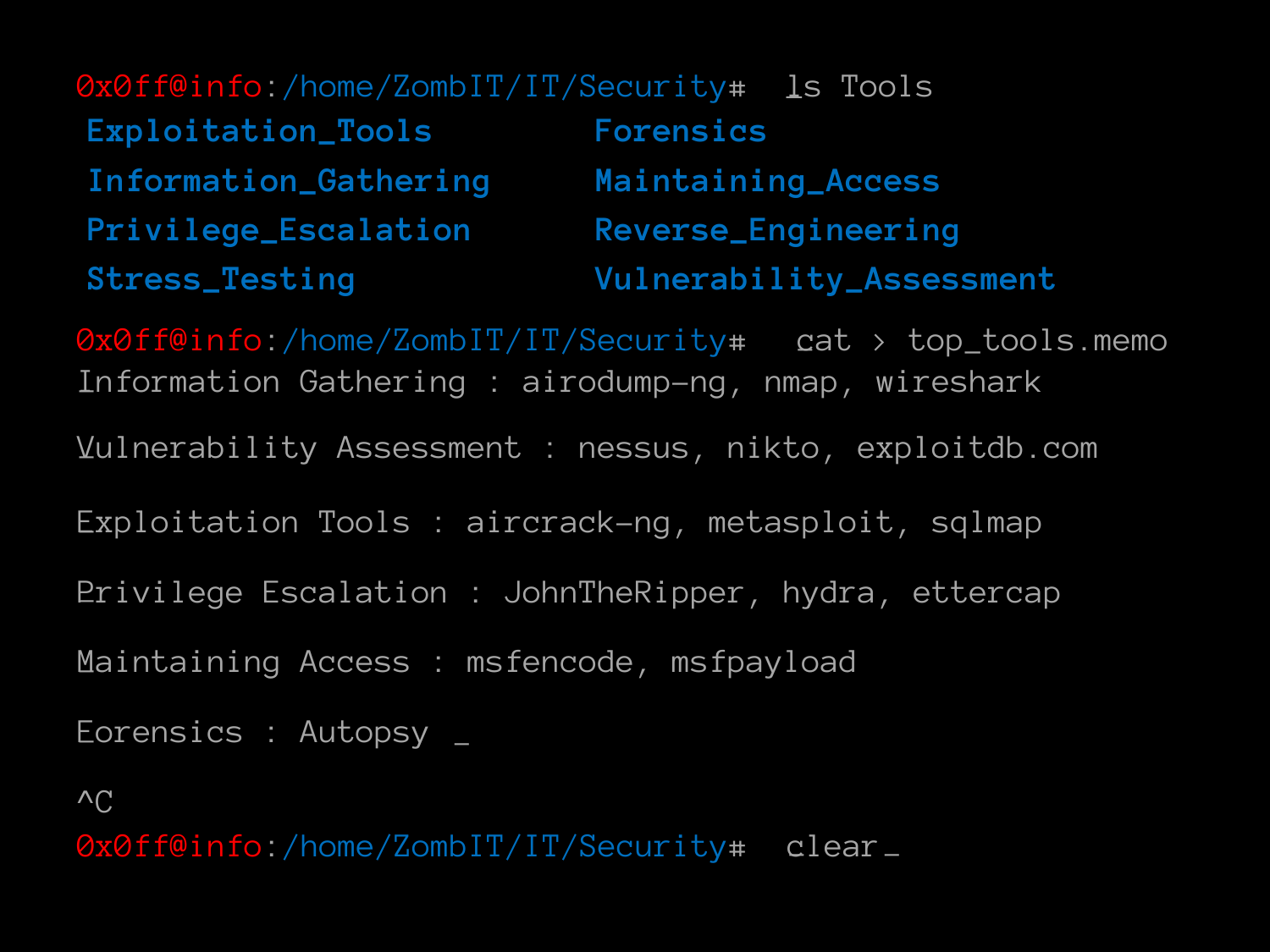

0x0ff@info:/home/ZombIT/IT/Security#
ls Tools
_
Exploitation_Tools		Forensics
Information_Gathering	Maintaining_Access
Privilege_Escalation	Reverse_Engineering
Stress_Testing		Vulnerability_Assessment
0x0ff@info:/home/ZombIT/IT/Security#
cat > top_tools.memo
_
Information Gathering : airodump-ng, nmap, wireshark
_
Vulnerability Assessment : nessus, nikto, exploitdb.com
_
Exploitation Tools : aircrack-ng, metasploit, sqlmap
_
Privilege Escalation : JohnTheRipper, hydra, ettercap
_
Maintaining Access : msfencode, msfpayload
_
Forensics : Autopsy
_
_
^C
0x0ff@info:/home/ZombIT/IT/Security#
clear
_
_